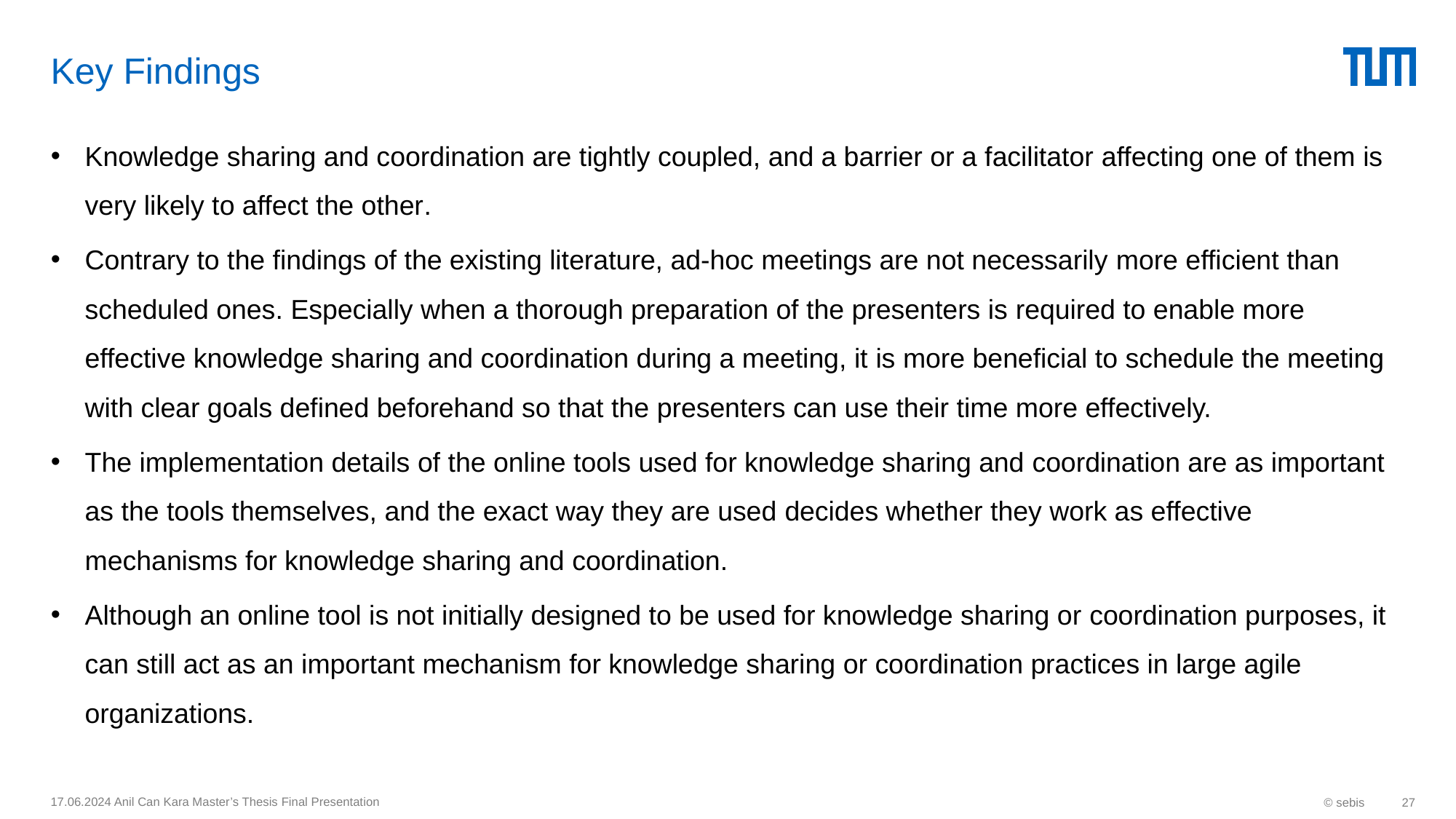

# Key Findings
Knowledge sharing and coordination are tightly coupled, and a barrier or a facilitator affecting one of them is very likely to affect the other.
Contrary to the findings of the existing literature, ad-hoc meetings are not necessarily more efficient than scheduled ones. Especially when a thorough preparation of the presenters is required to enable more effective knowledge sharing and coordination during a meeting, it is more beneficial to schedule the meeting with clear goals defined beforehand so that the presenters can use their time more effectively.
The implementation details of the online tools used for knowledge sharing and coordination are as important as the tools themselves, and the exact way they are used decides whether they work as effective mechanisms for knowledge sharing and coordination.
Although an online tool is not initially designed to be used for knowledge sharing or coordination purposes, it can still act as an important mechanism for knowledge sharing or coordination practices in large agile organizations.
17.06.2024 Anil Can Kara Master’s Thesis Final Presentation
© sebis
27